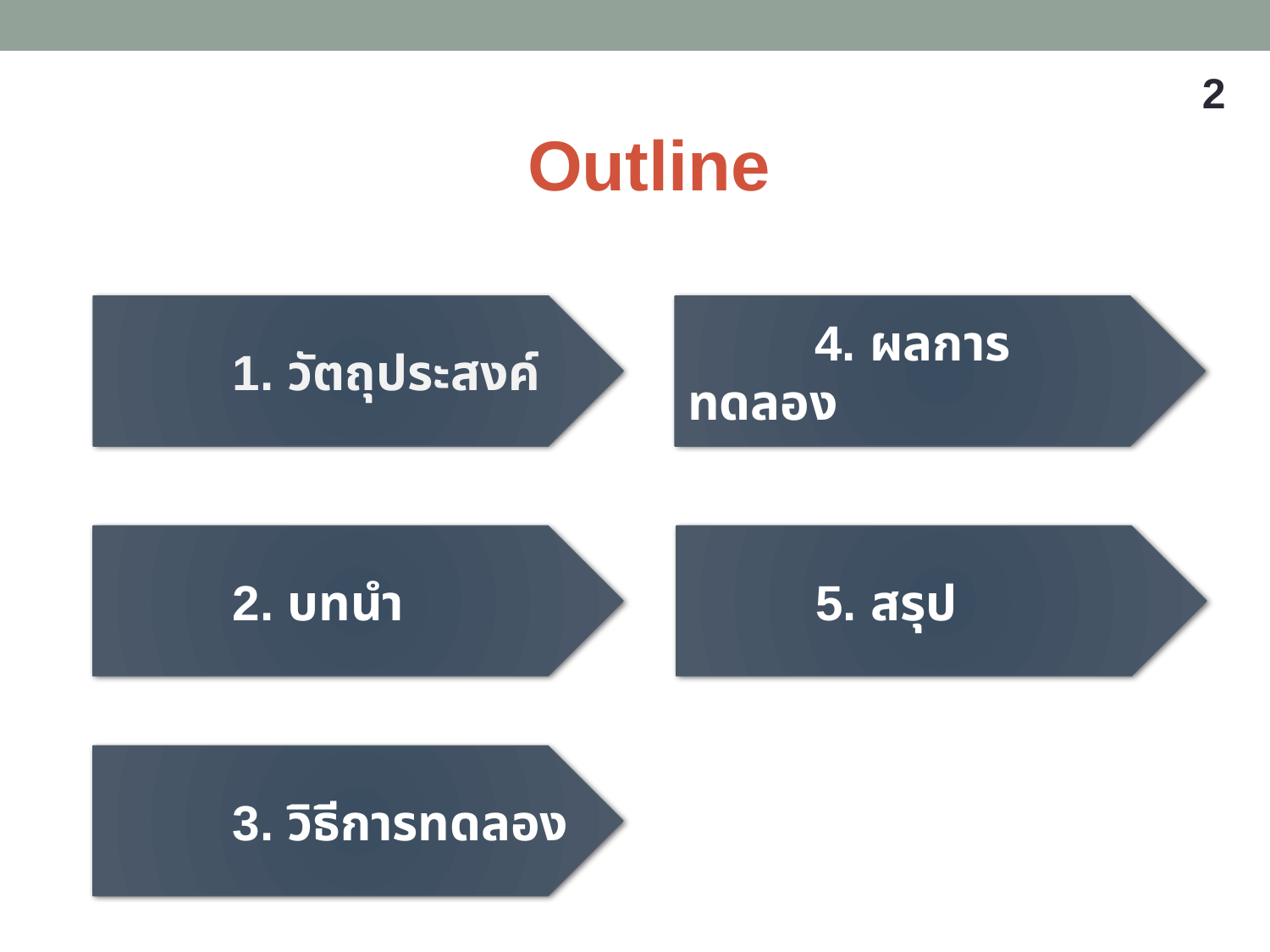

2
Outline
	1. วัตถุประสงค์
	4. ผลการทดลอง
	2. บทนำ
	5. สรุป
	3. วิธีการทดลอง